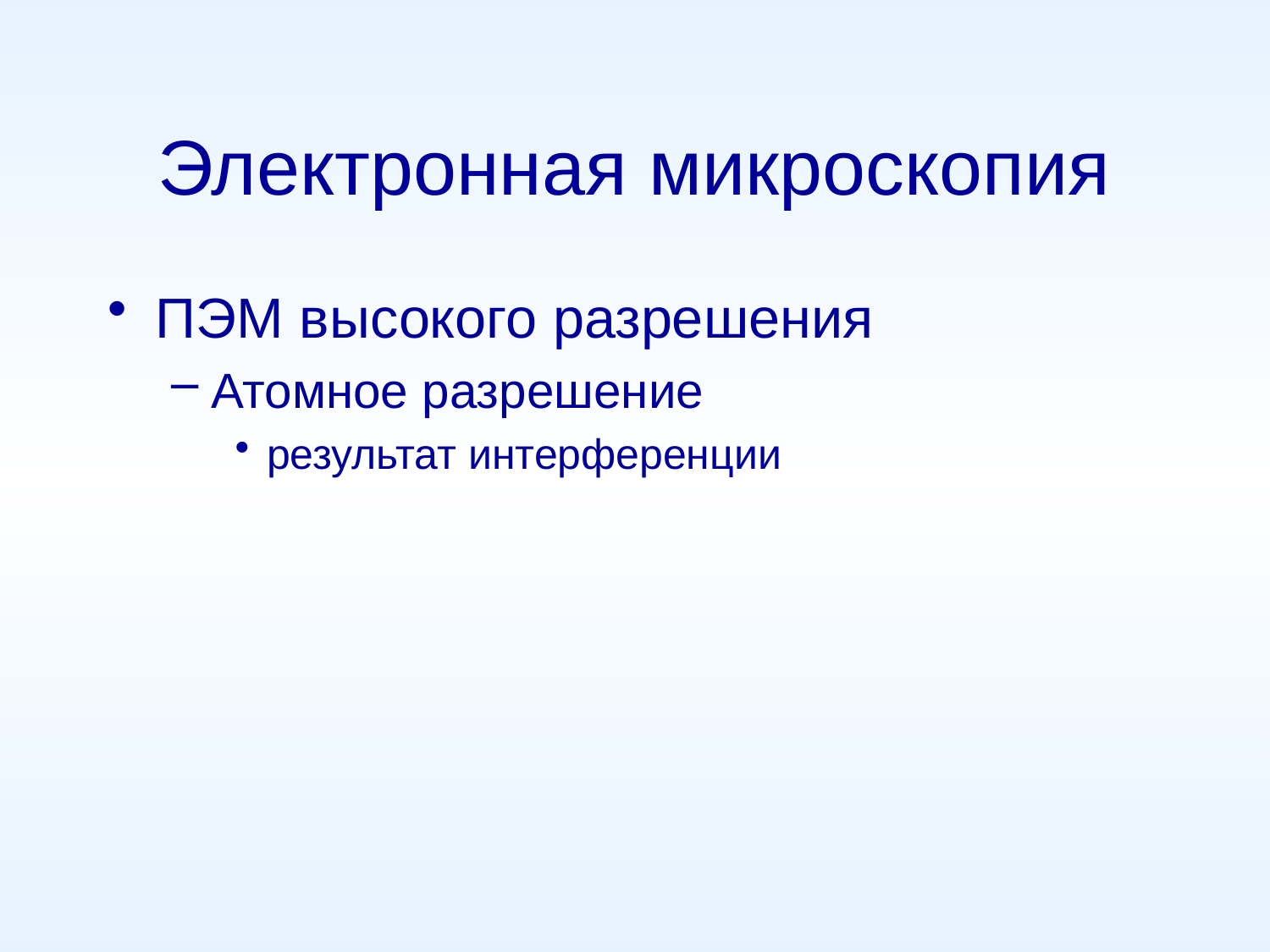

# Электронная микроскопия
ПЭМ высокого разрешения
Атомное разрешение
результат интерференции